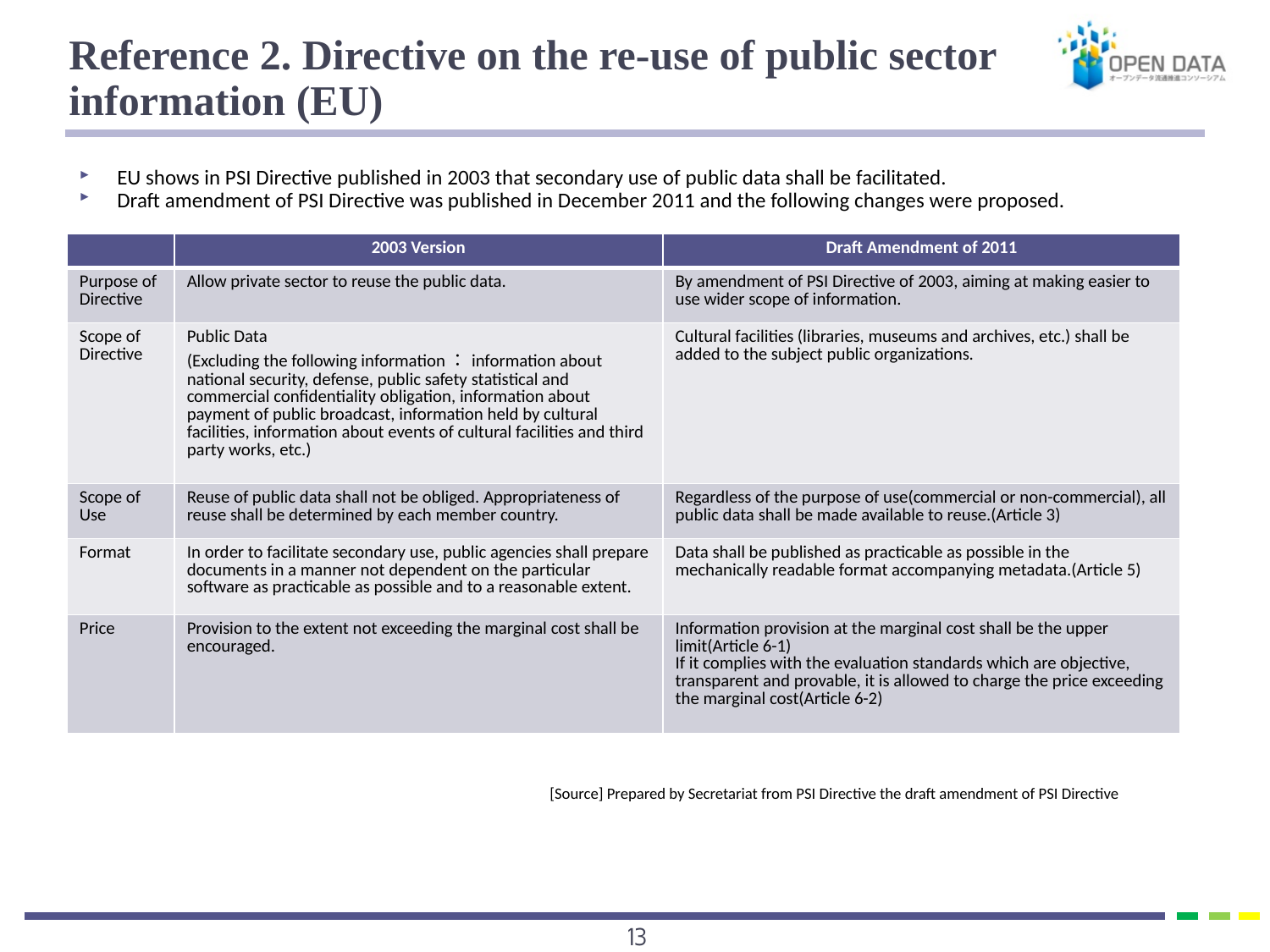

# Reference 2. Directive on the re-use of public sector information (EU)
EU shows in PSI Directive published in 2003 that secondary use of public data shall be facilitated.
Draft amendment of PSI Directive was published in December 2011 and the following changes were proposed.

|  | 2003 Version | Draft Amendment of 2011 |
| --- | --- | --- |
| Purpose of Directive | Allow private sector to reuse the public data. | By amendment of PSI Directive of 2003, aiming at making easier to use wider scope of information. |
| Scope of Directive | Public Data (Excluding the following information：information about national security, defense, public safety statistical and commercial confidentiality obligation, information about payment of public broadcast, information held by cultural facilities, information about events of cultural facilities and third party works, etc.) | Cultural facilities (libraries, museums and archives, etc.) shall be added to the subject public organizations. |
| Scope of Use | Reuse of public data shall not be obliged. Appropriateness of reuse shall be determined by each member country. | Regardless of the purpose of use(commercial or non-commercial), all public data shall be made available to reuse.(Article 3) |
| Format | In order to facilitate secondary use, public agencies shall prepare documents in a manner not dependent on the particular software as practicable as possible and to a reasonable extent. | Data shall be published as practicable as possible in the mechanically readable format accompanying metadata.(Article 5) |
| Price | Provision to the extent not exceeding the marginal cost shall be encouraged. | Information provision at the marginal cost shall be the upper limit(Article 6-1) If it complies with the evaluation standards which are objective, transparent and provable, it is allowed to charge the price exceeding the marginal cost(Article 6-2) |
[Source] Prepared by Secretariat from PSI Directive the draft amendment of PSI Directive
13